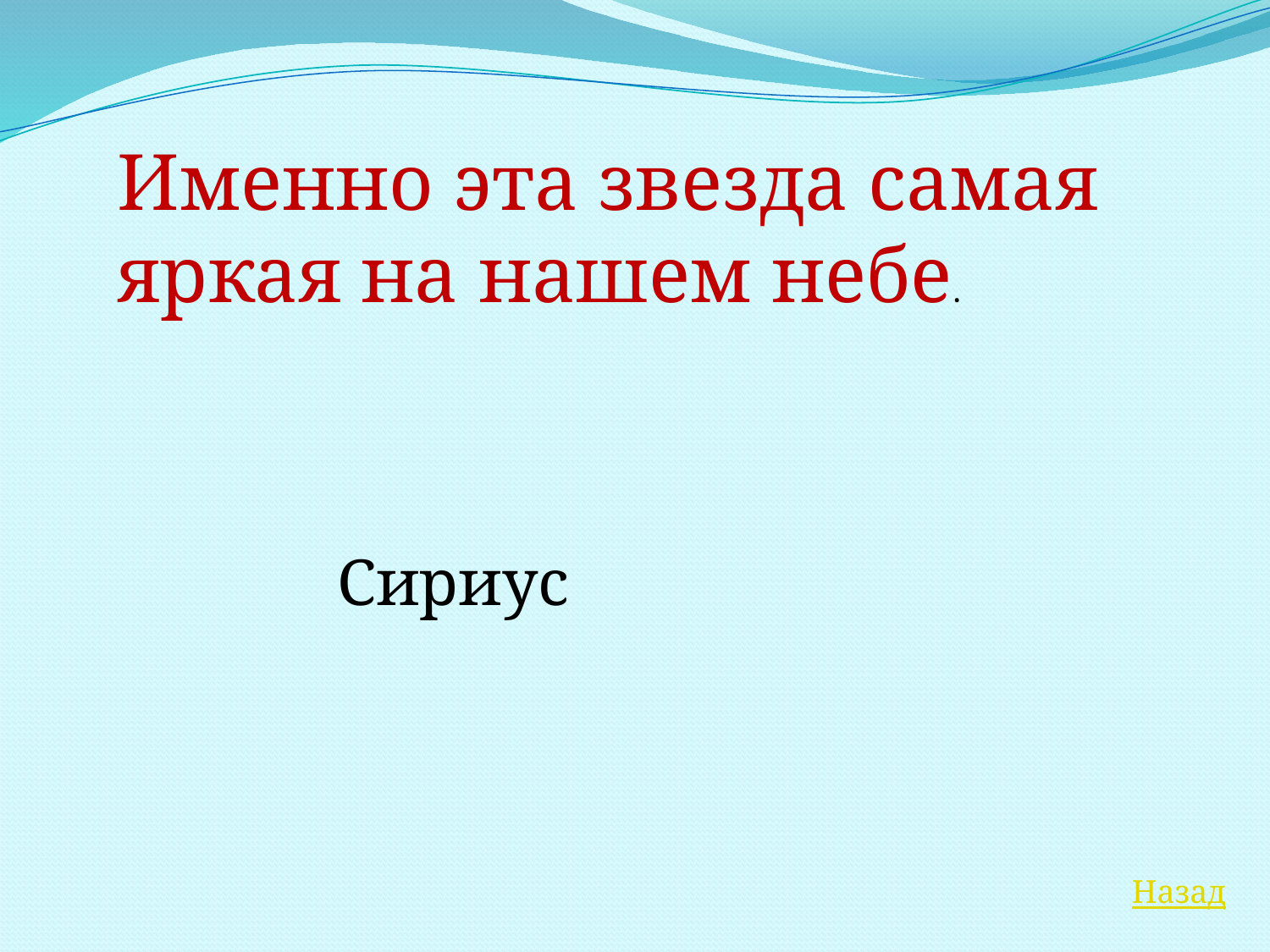

Именно эта звезда самая яркая на нашем небе.
Сириус
Назад